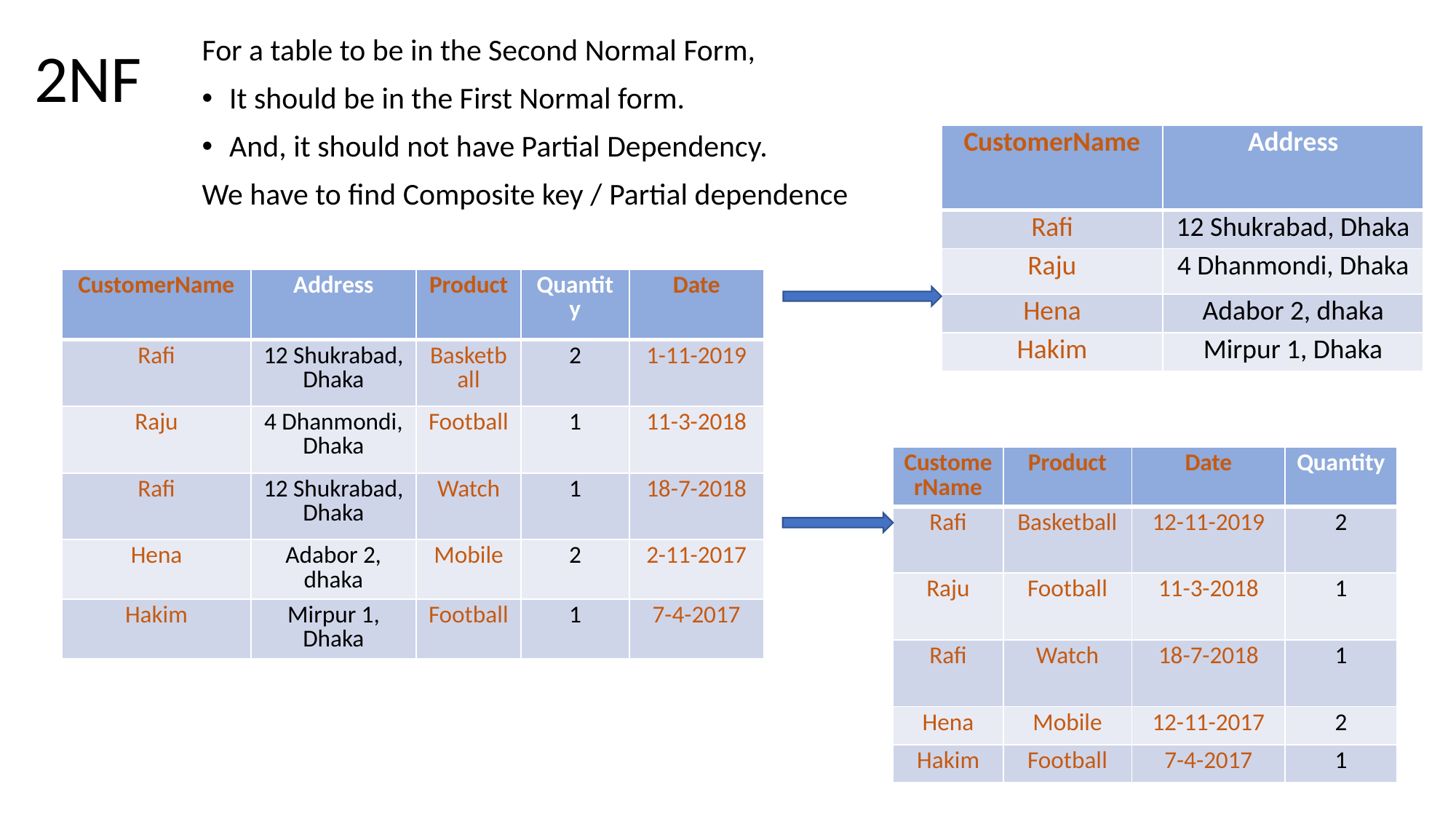

# 2NF
For a table to be in the Second Normal Form,
It should be in the First Normal form.
And, it should not have Partial Dependency.
We have to find Composite key / Partial dependence
| CustomerName | Address |
| --- | --- |
| Rafi | 12 Shukrabad, Dhaka |
| Raju | 4 Dhanmondi, Dhaka |
| Hena | Adabor 2, dhaka |
| Hakim | Mirpur 1, Dhaka |
| CustomerName | Address | Product | Quantity | Date |
| --- | --- | --- | --- | --- |
| Rafi | 12 Shukrabad, Dhaka | Basketball | 2 | 1-11-2019 |
| Raju | 4 Dhanmondi, Dhaka | Football | 1 | 11-3-2018 |
| Rafi | 12 Shukrabad, Dhaka | Watch | 1 | 18-7-2018 |
| Hena | Adabor 2, dhaka | Mobile | 2 | 2-11-2017 |
| Hakim | Mirpur 1, Dhaka | Football | 1 | 7-4-2017 |

| CustomerName | Product | Date | Quantity |
| --- | --- | --- | --- |
| Rafi | Basketball | 12-11-2019 | 2 |
| Raju | Football | 11-3-2018 | 1 |
| Rafi | Watch | 18-7-2018 | 1 |
| Hena | Mobile | 12-11-2017 | 2 |
| Hakim | Football | 7-4-2017 | 1 |